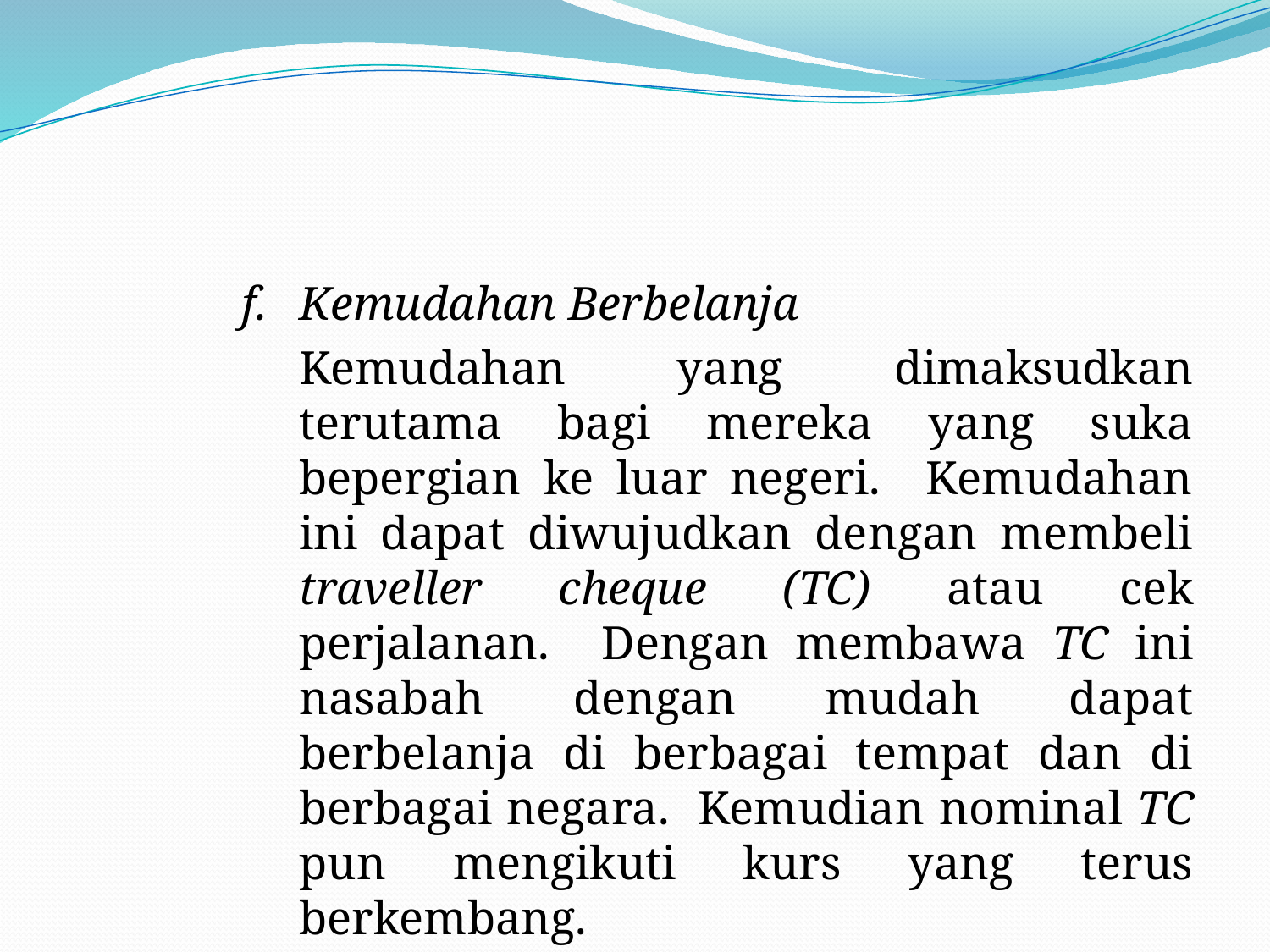

#
f.	Kemudahan Berbelanja
	Kemudahan yang dimaksudkan terutama bagi mereka yang suka bepergian ke luar negeri.  Kemudahan ini dapat diwujudkan dengan membeli traveller cheque (TC) atau cek perjalanan.  Dengan membawa TC ini nasabah dengan mudah dapat berbelanja di berbagai tempat dan di berbagai negara.  Kemudian nominal TC pun mengikuti kurs yang terus berkembang.